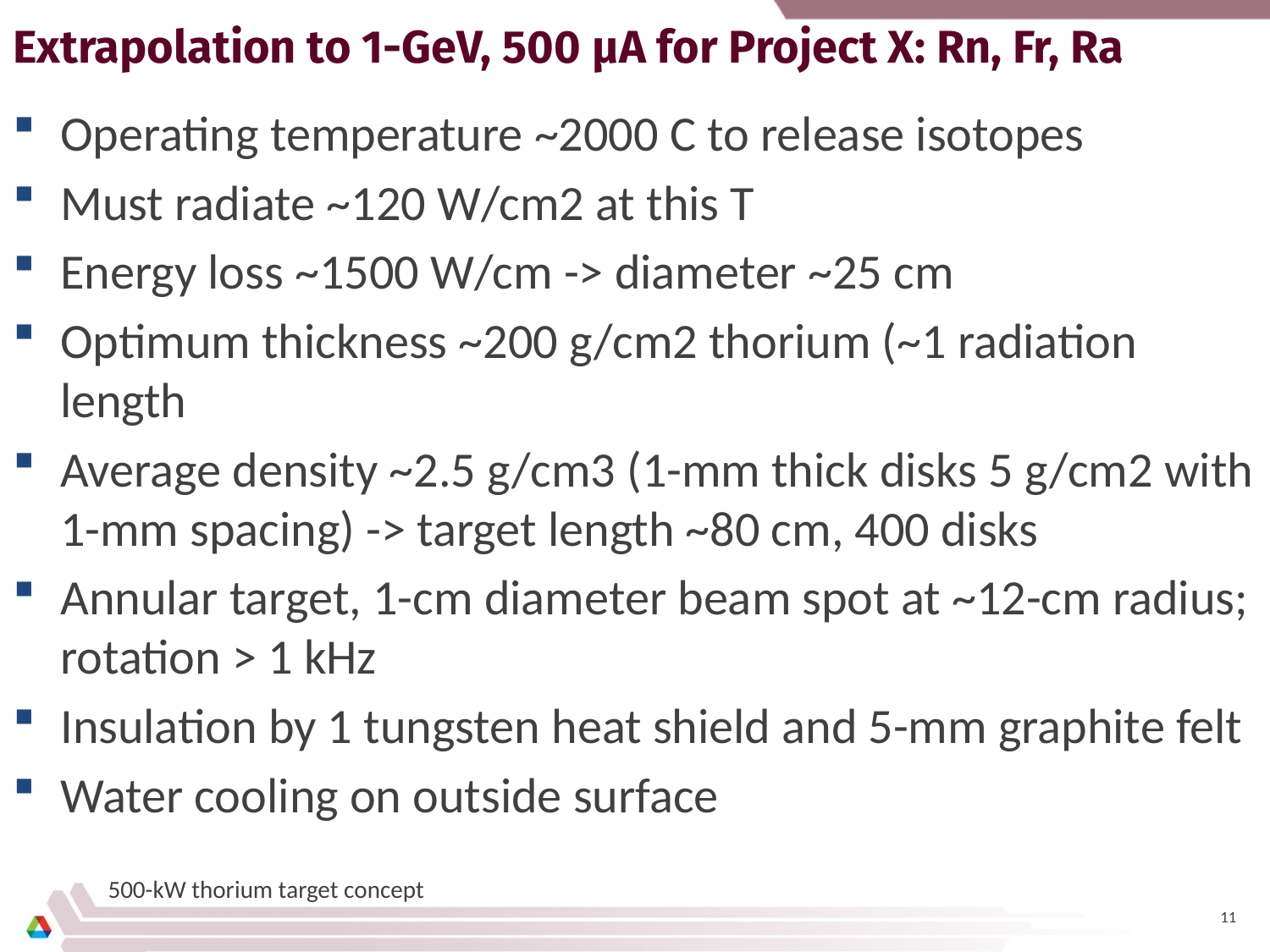

# Extrapolation to 1-GeV, 500 μA for Project X: Rn, Fr, Ra
Operating temperature ~2000 C to release isotopes
Must radiate ~120 W/cm2 at this T
Energy loss ~1500 W/cm -> diameter ~25 cm
Optimum thickness ~200 g/cm2 thorium (~1 radiation length
Average density ~2.5 g/cm3 (1-mm thick disks 5 g/cm2 with 1-mm spacing) -> target length ~80 cm, 400 disks
Annular target, 1-cm diameter beam spot at ~12-cm radius; rotation > 1 kHz
Insulation by 1 tungsten heat shield and 5-mm graphite felt
Water cooling on outside surface
500-kW thorium target concept
11